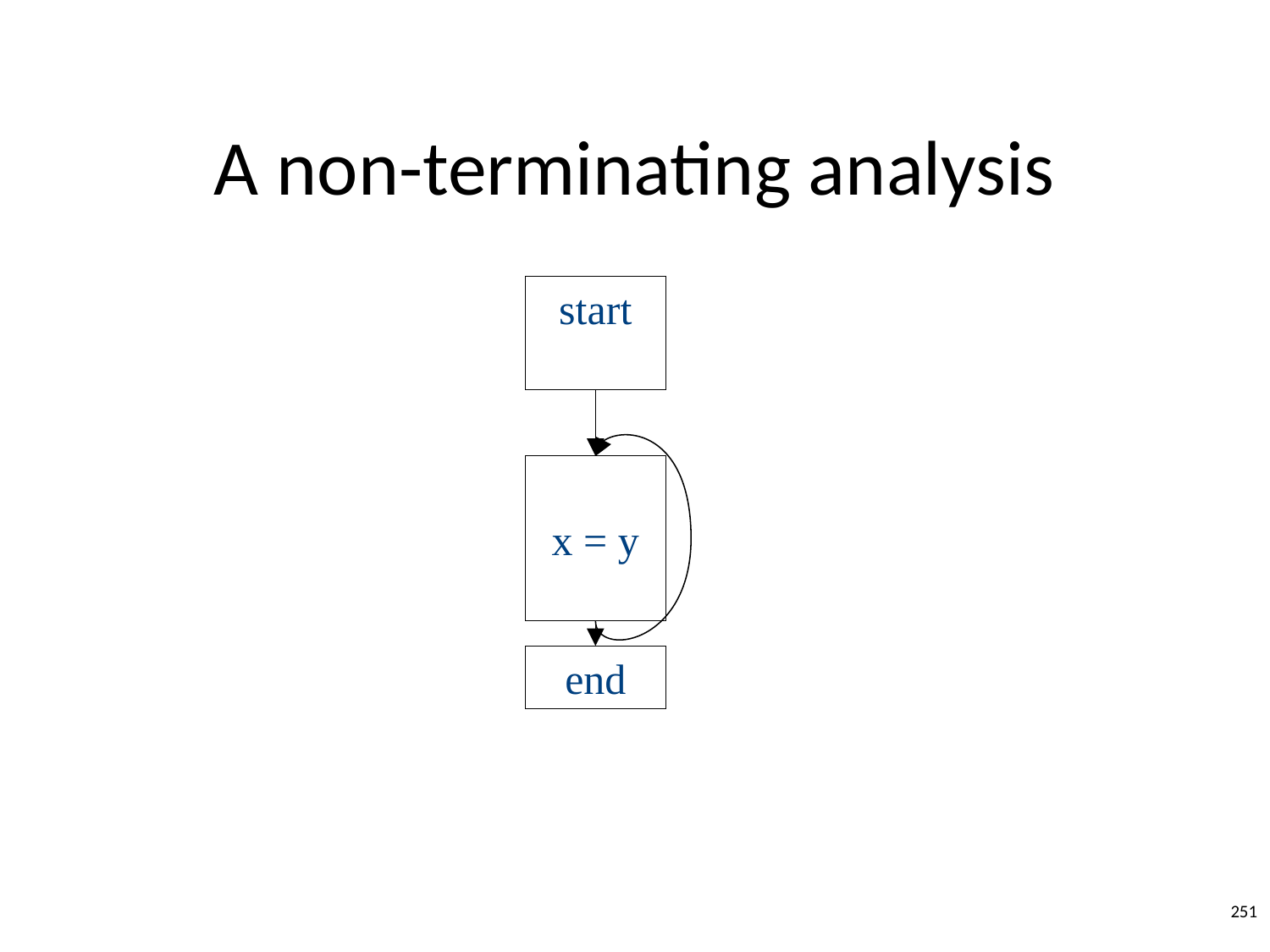

# A non-terminating analysis
start
x = y
end
251